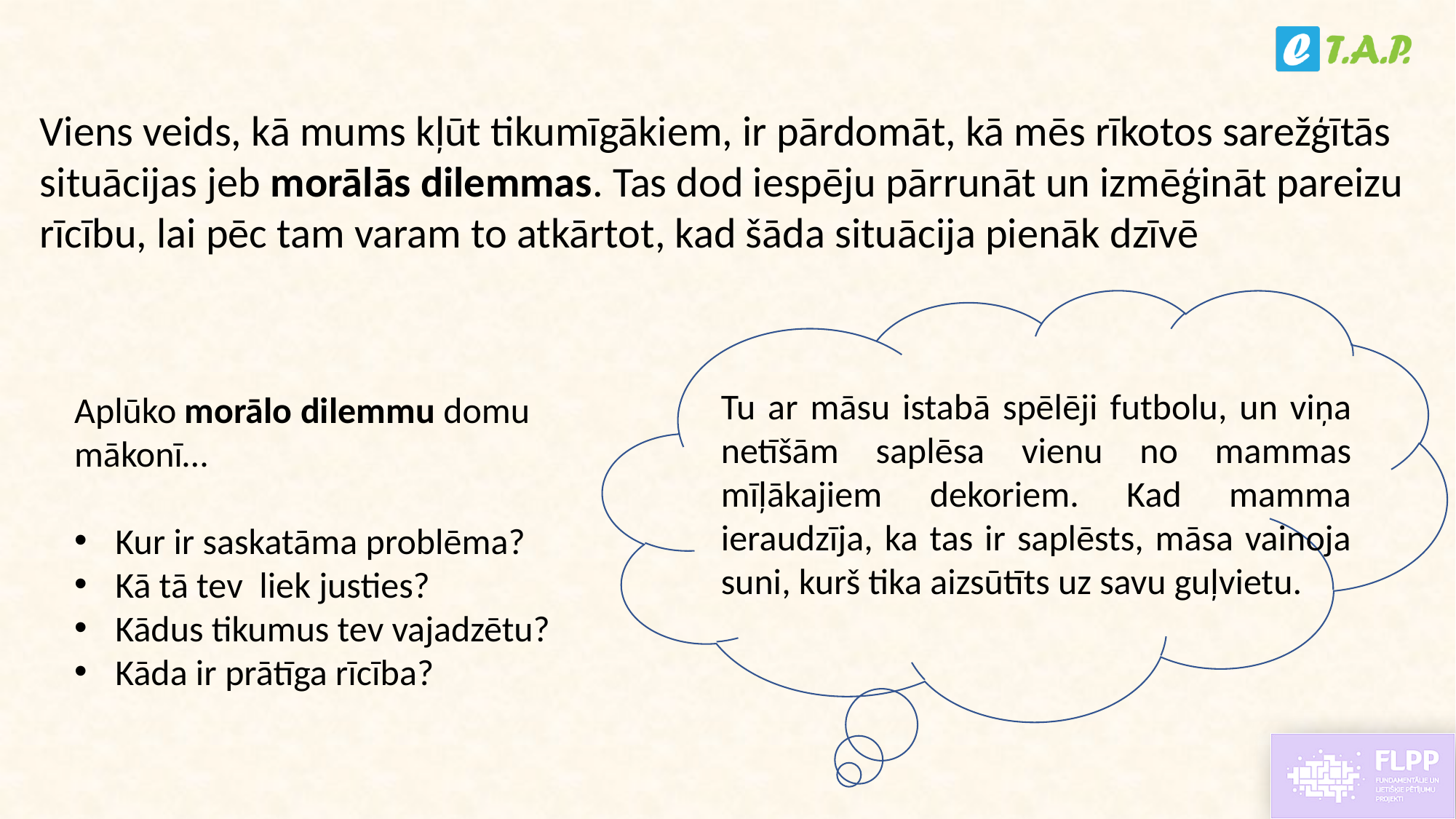

Viens veids, kā mums kļūt tikumīgākiem, ir pārdomāt, kā mēs rīkotos sarežģītās situācijas jeb morālās dilemmas. Tas dod iespēju pārrunāt un izmēģināt pareizu rīcību, lai pēc tam varam to atkārtot, kad šāda situācija pienāk dzīvē

Tu ar māsu istabā spēlēji futbolu, un viņa netīšām saplēsa vienu no mammas mīļākajiem dekoriem. Kad mamma ieraudzīja, ka tas ir saplēsts, māsa vainoja suni, kurš tika aizsūtīts uz savu guļvietu.
Aplūko morālo dilemmu domu mākonī…

Kur ir saskatāma problēma?
Kā tā tev  liek justies?
Kādus tikumus tev vajadzētu?
Kāda ir prātīga rīcība?